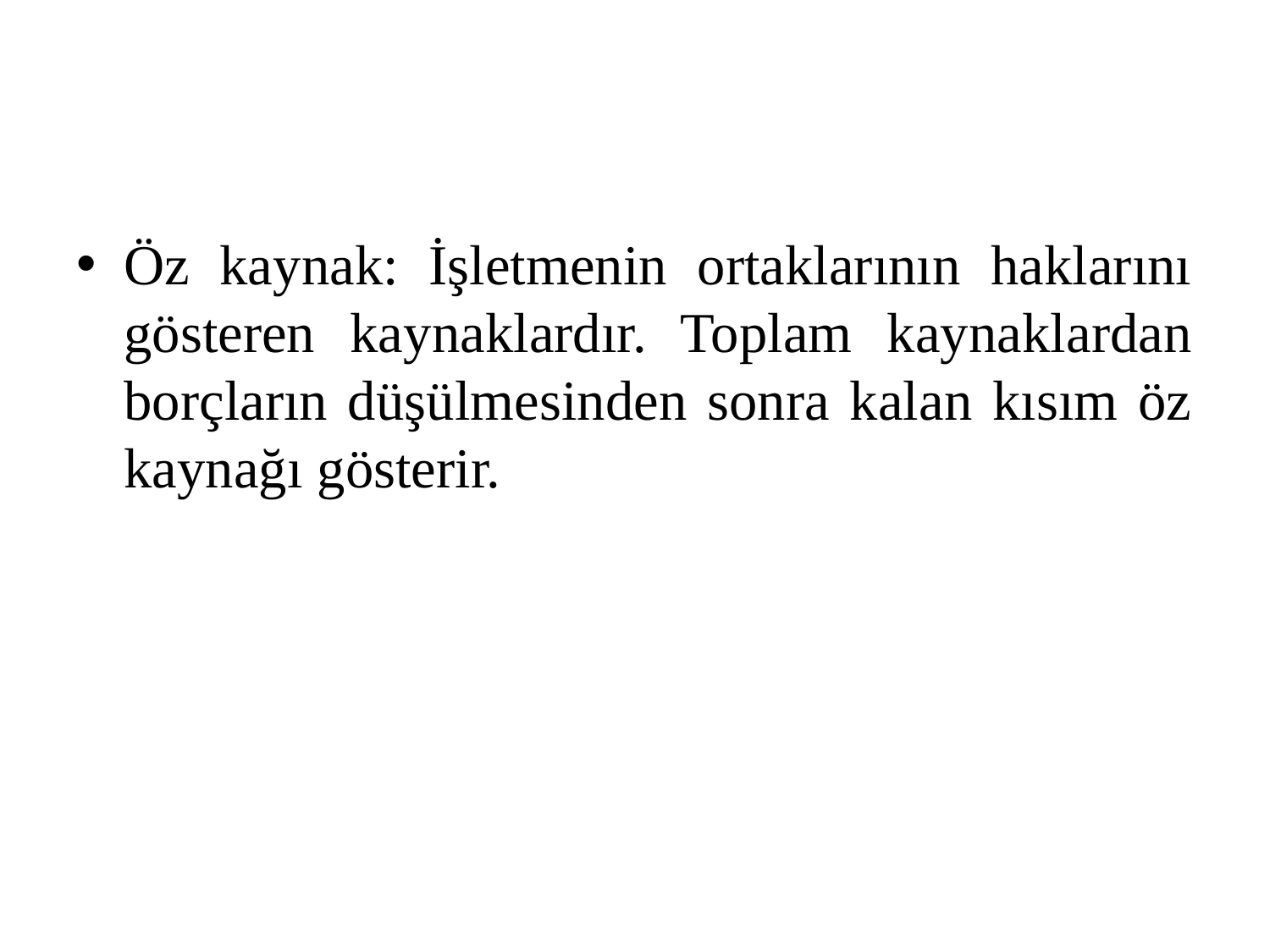

#
Öz kaynak: İşletmenin ortaklarının haklarını gösteren kaynaklardır. Toplam kaynaklardan borçların düşülmesinden sonra kalan kısım öz kaynağı gösterir.